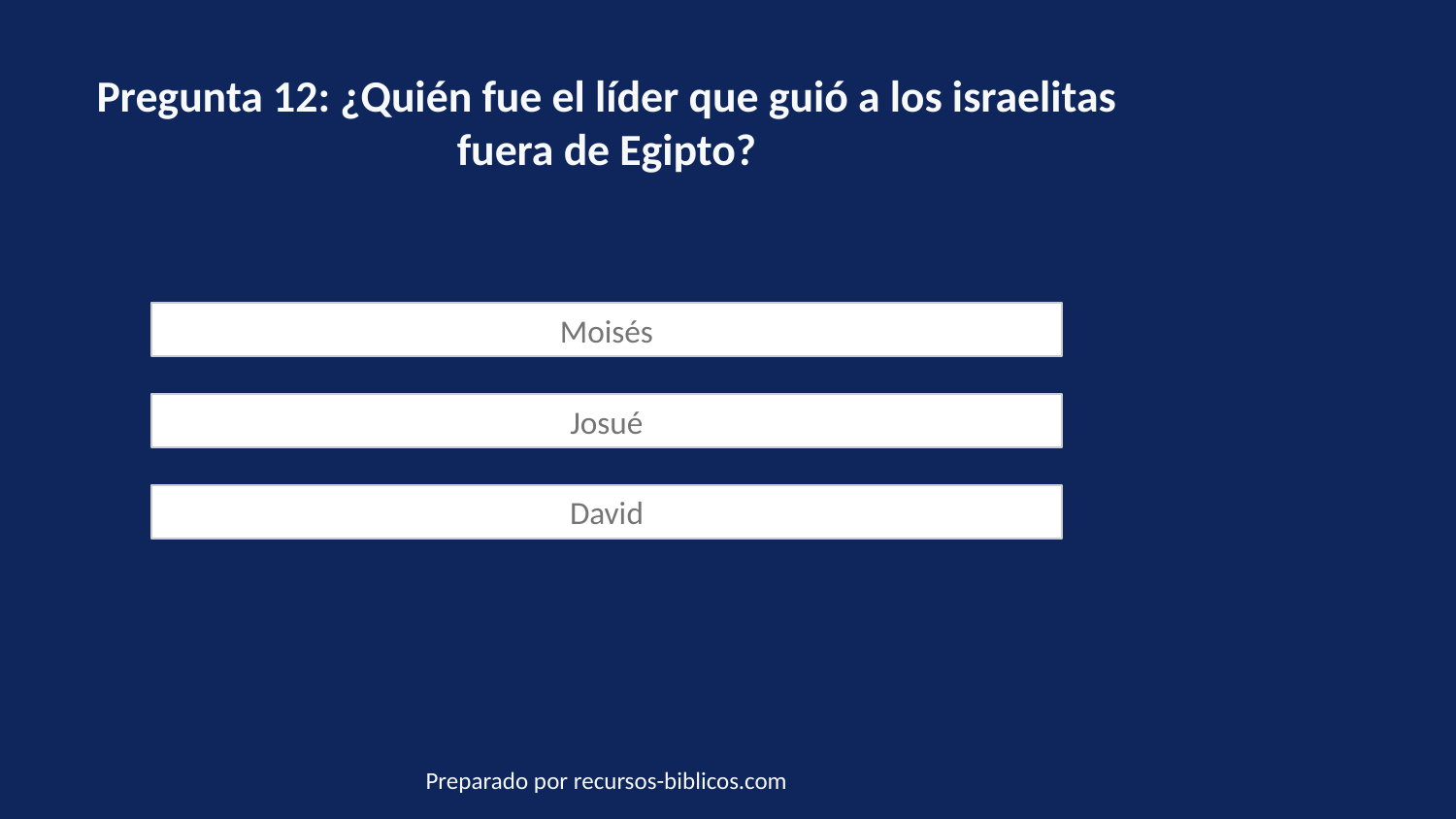

Pregunta 12: ¿Quién fue el líder que guió a los israelitas fuera de Egipto?
Moisés
Josué
David
Preparado por recursos-biblicos.com